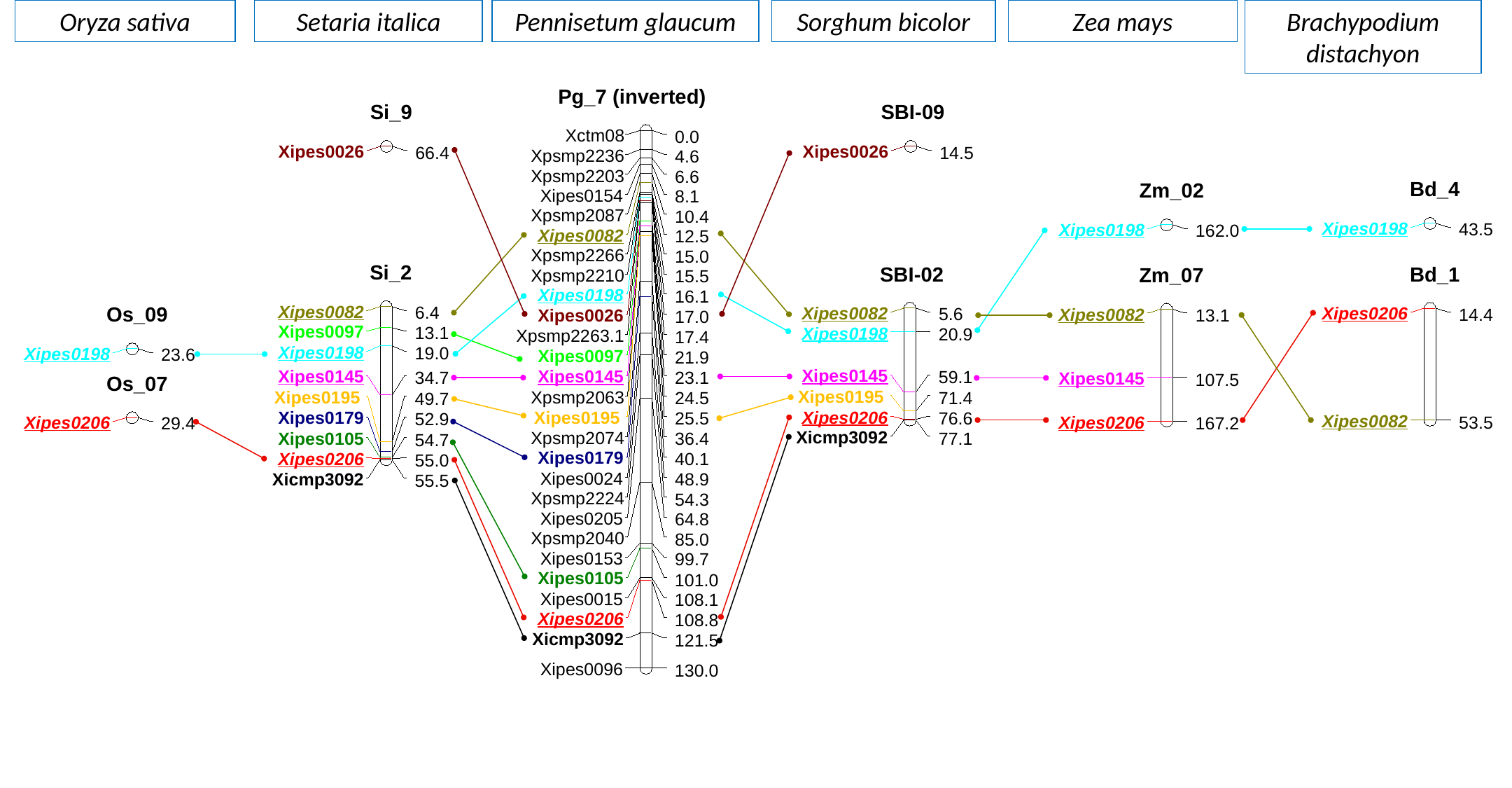

Oryza sativa
Setaria italica
Pennisetum glaucum
Sorghum bicolor
Zea mays
Brachypodium distachyon
Pg_7 (inverted)
Xctm08

0.0

Xpsmp2236
4.6

Xpsmp2203
6.6

Xipes0154
8.1

Xpsmp2087
10.4

Xipes0082
12.5

Xpsmp2266
15.0
Xpsmp2210
15.5

Xipes0198
16.1

Xipes0026
17.0
Xpsmp2263.1
17.4

Xipes0097
21.9

Xipes0145
23.1
Xpsmp2063
24.5

Xipes0195
25.5
Xpsmp2074
36.4
Xipes0179
40.1
Xipes0024
48.9

Xpsmp2224
54.3
Xipes0205
64.8
Xpsmp2040
85.0

Xipes0153

99.7
Xipes0105
101.0

Xipes0015
108.1
Xipes0206
108.8
Xicmp3092
121.5

Xipes0096
130.0

Si_9
Xipes0026

66.4

SBI-09
Xipes0026

14.5

Bd_4
Xipes0198

43.5

Zm_02
Xipes0198

162.0

Si_2
Xipes0082

6.4

Xipes0097
13.1

Xipes0198
19.0

Xipes0145
34.7

Xipes0195
49.7

Xipes0179
52.9

Xipes0105
54.7

Xipes0206
55.0

Xicmp3092
55.5
SBI-02
Xipes0082

5.6

Xipes0198
20.9

Xipes0145
59.1

Xipes0195
71.4

Xipes0206
76.6

Xicmp3092
77.1
Bd_1
Xipes0206

14.4

Xipes0082
53.5

Zm_07
Xipes0082

13.1

Xipes0145
107.5

Xipes0206
167.2

Os_09
Xipes0198

23.6

Os_07
Xipes0206

29.4